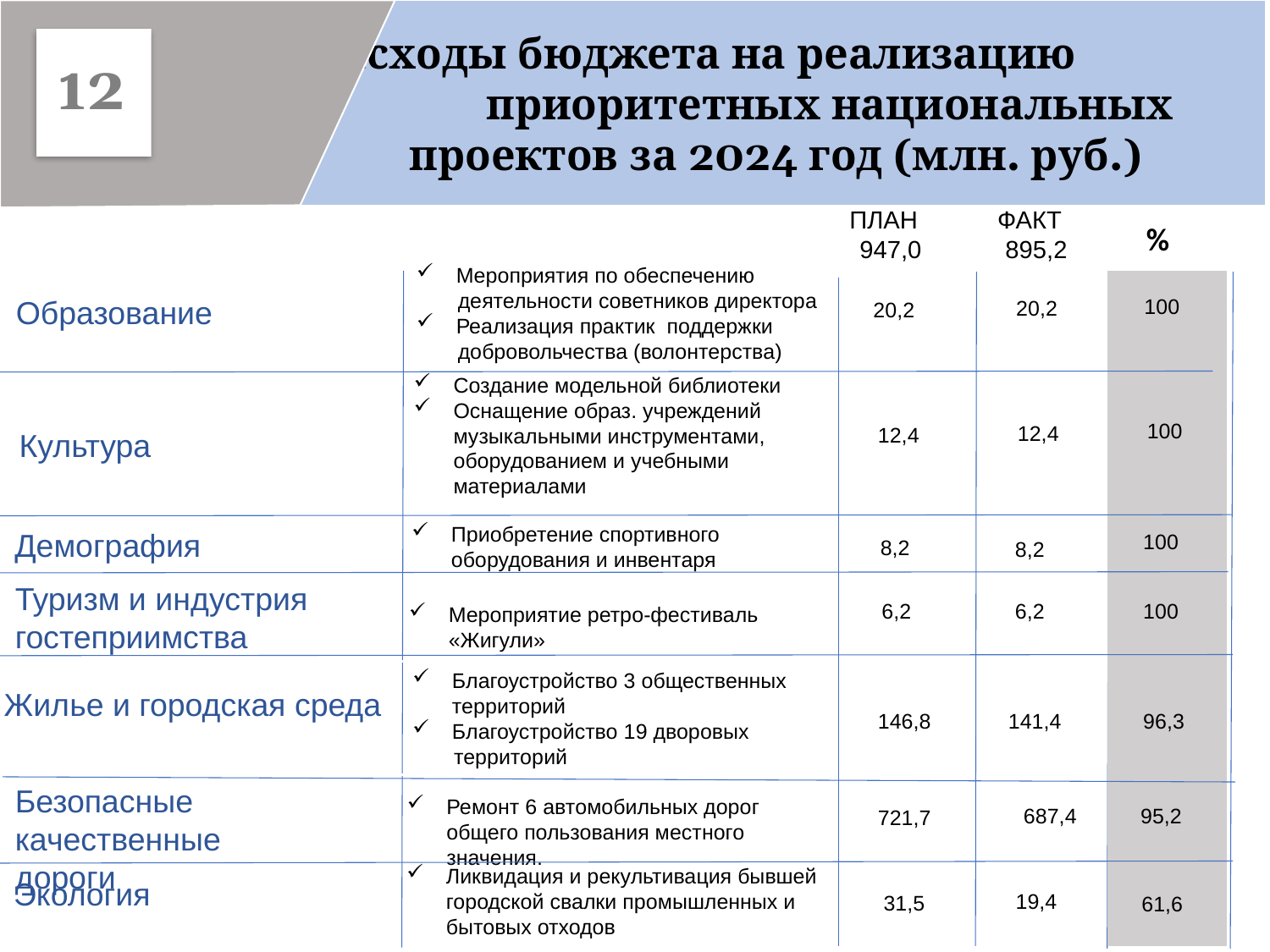

Расходы бюджета на реализацию                            приоритетных национальных
проектов за 2024 год (млн. руб.)

12
ПЛАН
 947,0
ФАКТ
 895,2
%
Мероприятия по обеспечению
       деятельности советников директора
Реализация практик  поддержки
       добровольчества (волонтерства)
|  |
| --- |
100
Образование
20,2
20,2
Создание модельной библиотеки
Оснащение образ. учреждений музыкальными инструментами, оборудованием и учебными материалами

    Культура
100
12,4
12,4
Приобретение спортивного оборудования и инвентаря
Демография
100
8,2
8,2
Туризм и индустрия
гостеприимства
100
6,2
6,2
Мероприятие ретро-фестиваль «Жигули»
Благоустройство 3 общественных  территорий
Благоустройство 19 дворовых
       территорий
Жилье и городская среда
96,3
141,4
146,8
Безопасные качественные
дороги
Ремонт 6 автомобильных дорог общего пользования местного значения.
 687,4
95,2
721,7
Ликвидация и рекультивация бывшей городской свалки промышленных и бытовых отходов
Экология
19,4
31,5
61,6